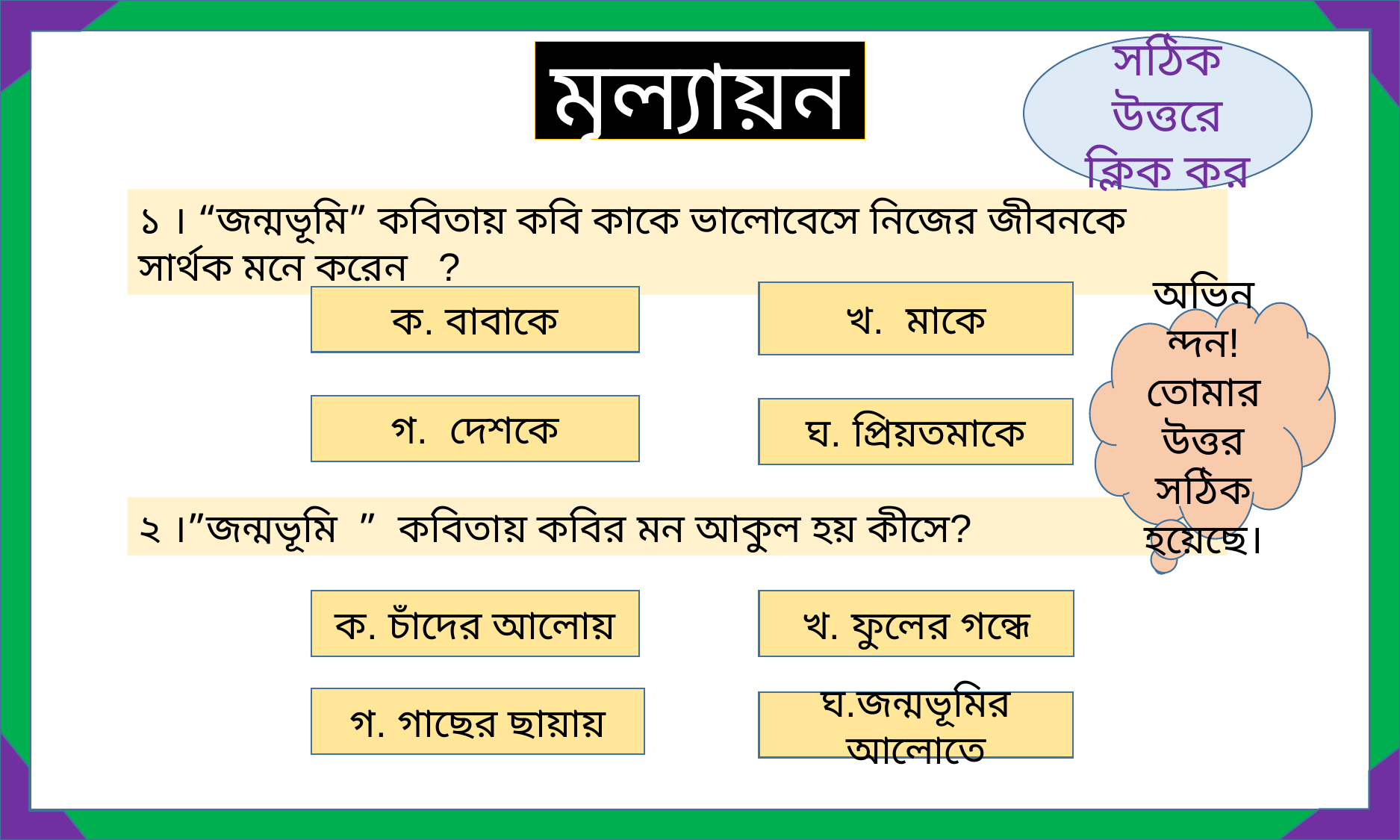

সঠিক উত্তরে ক্লিক কর
মূল্যায়ন
১ । “জন্মভূমি” কবিতায় কবি কাকে ভালোবেসে নিজের জীবনকে সার্থক মনে করেন   ?
খ.  মাকে
ক. বাবাকে
অভিনন্দন! তোমার উত্তর সঠিক হয়েছে।
গ.  দেশকে
ঘ. প্রিয়তমাকে
২ ।”জন্মভূমি  ”  কবিতায় কবির মন আকুল হয় কীসে?
ক. চাঁদের আলোয়
খ. ফুলের গন্ধে
গ. গাছের ছায়ায়
ঘ.জন্মভূমির আলোতে